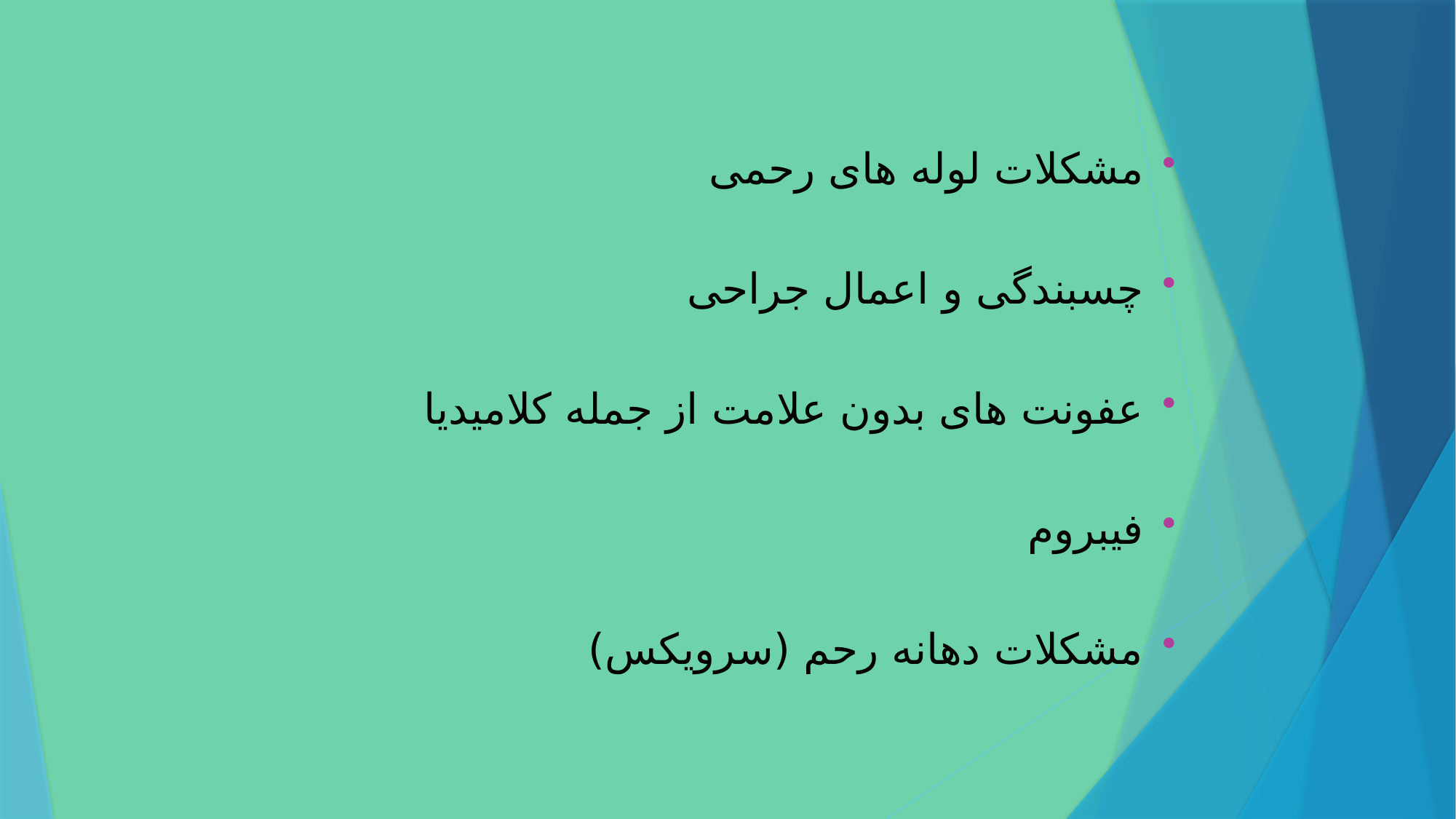

مشکلات لوله های رحمی

چسبندگی و اعمال جراحی

عفونت های بدون علامت از جمله کلامیدیا

فیبروم

مشکلات دهانه رحم (سرویکس)